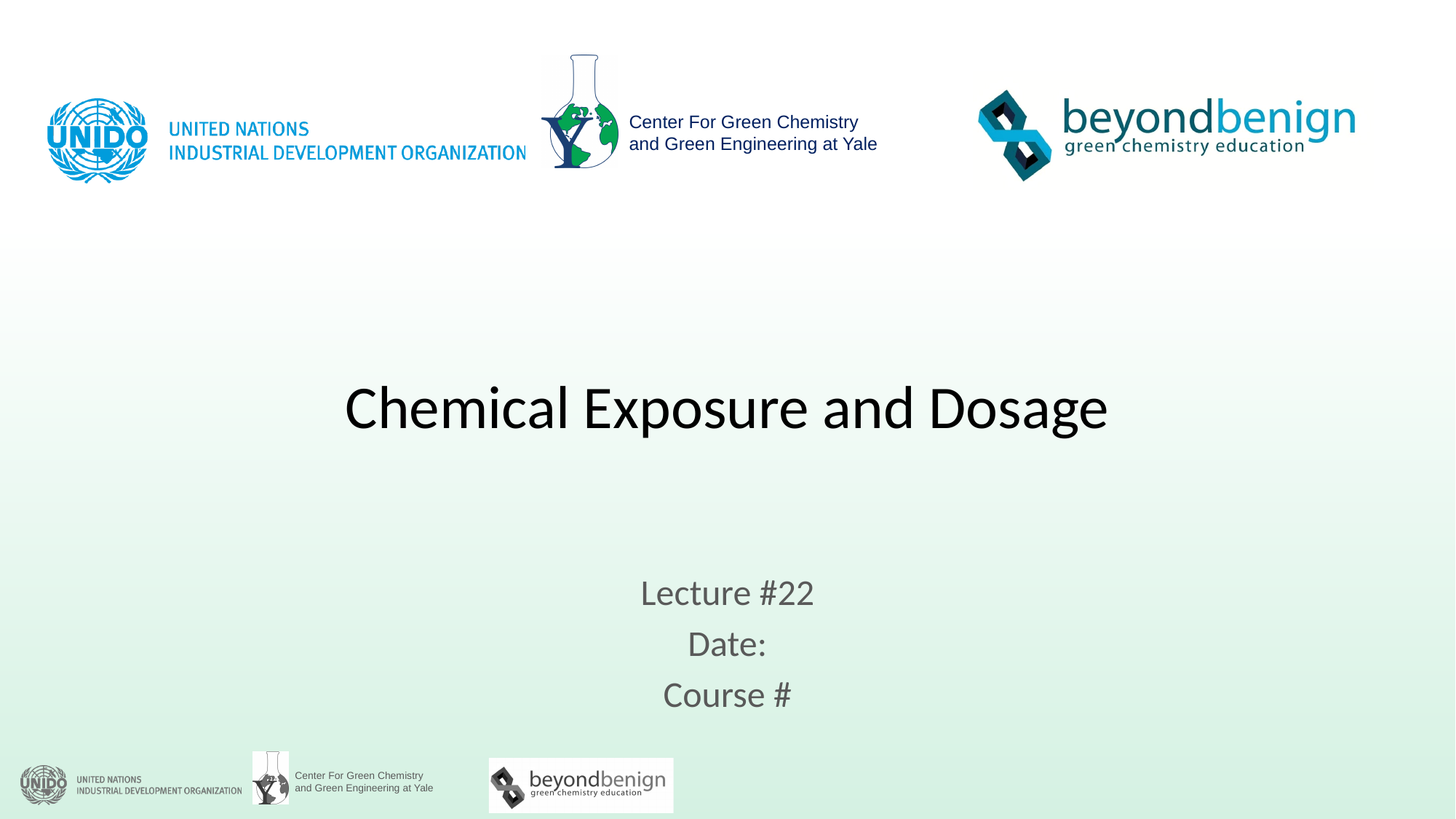

# Chemical Exposure and Dosage
Lecture #22
Date:
Course #